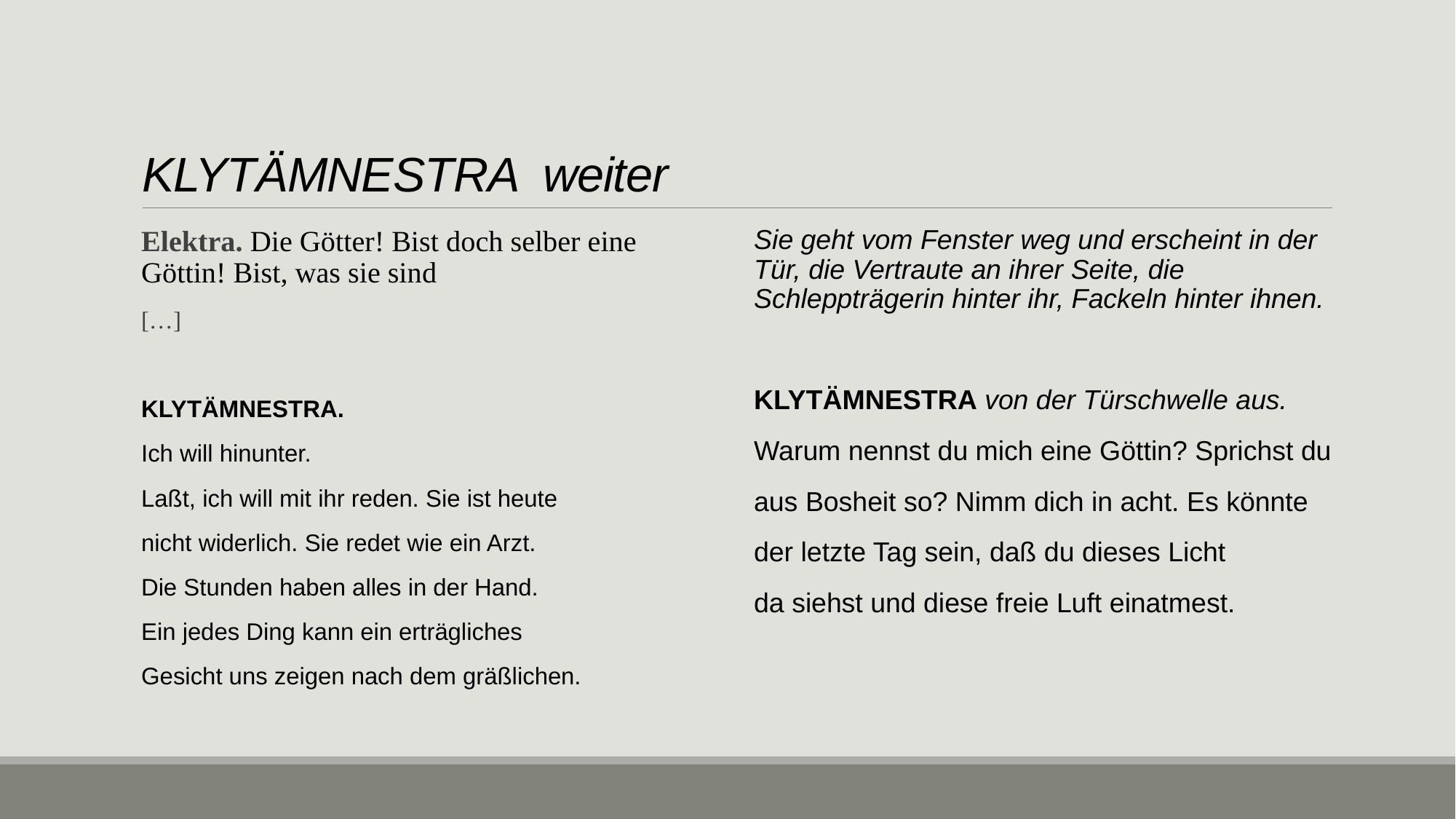

# KLYTÄMNESTRA  weiter
Elektra. Die Götter! Bist doch selber eine Göttin! Bist, was sie sind
[…]

KLYTÄMNESTRA.
Ich will hinunter.
Laßt, ich will mit ihr reden. Sie ist heute
nicht widerlich. Sie redet wie ein Arzt.
Die Stunden haben alles in der Hand.
Ein jedes Ding kann ein erträgliches
Gesicht uns zeigen nach dem gräßlichen.

Sie geht vom Fenster weg und erscheint in der Tür, die Vertraute an ihrer Seite, die Schleppträgerin hinter ihr, Fackeln hinter ihnen.

KLYTÄMNESTRA von der Türschwelle aus.
Warum nennst du mich eine Göttin? Sprichst du
aus Bosheit so? Nimm dich in acht. Es könnte
der letzte Tag sein, daß du dieses Licht
da siehst und diese freie Luft einatmest.